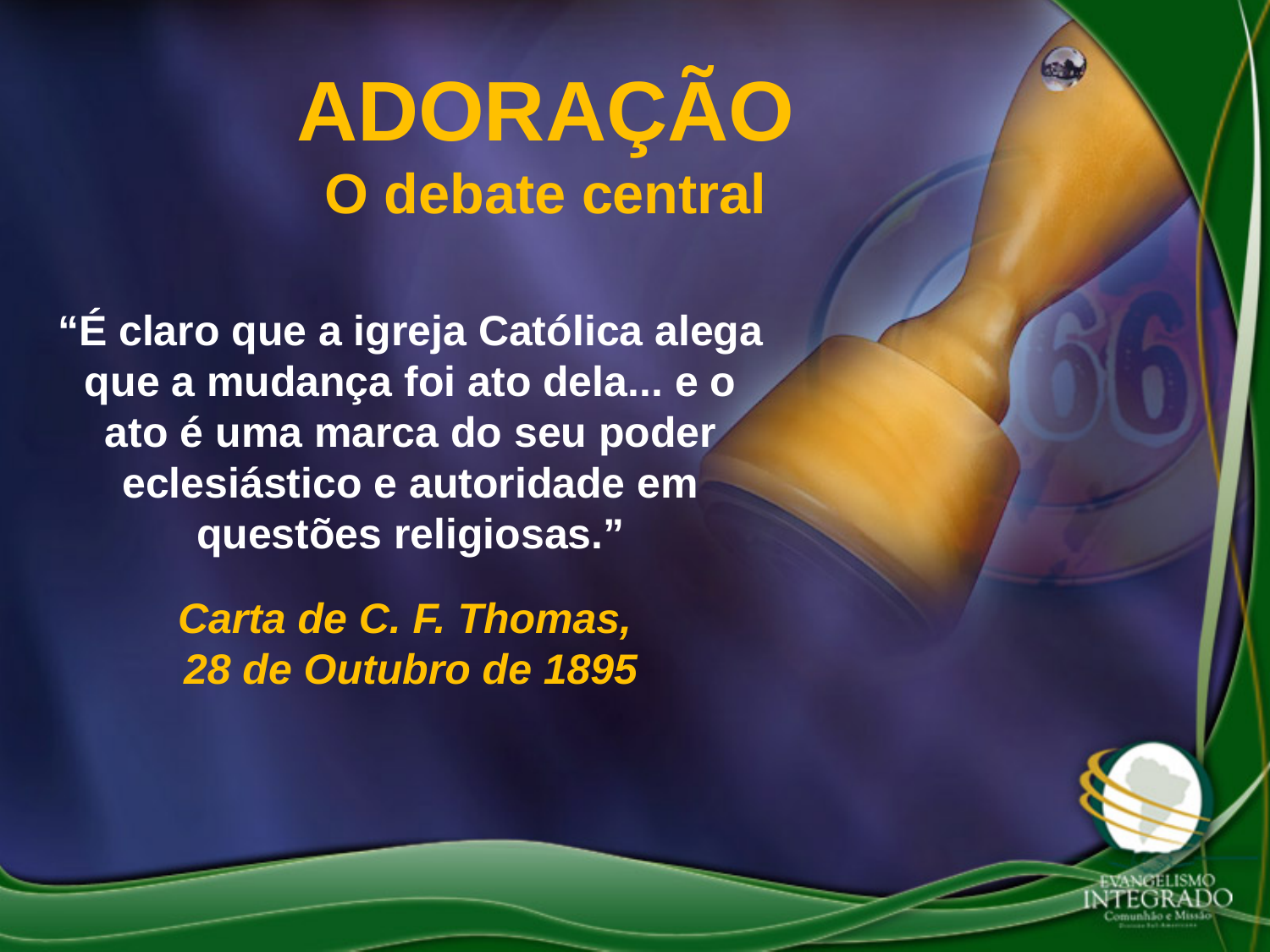

ADORAÇÃO
O debate central
“É claro que a igreja Católica alega que a mudança foi ato dela... e o ato é uma marca do seu poder eclesiástico e autoridade em questões religiosas.”

Carta de C. F. Thomas,
28 de Outubro de 1895